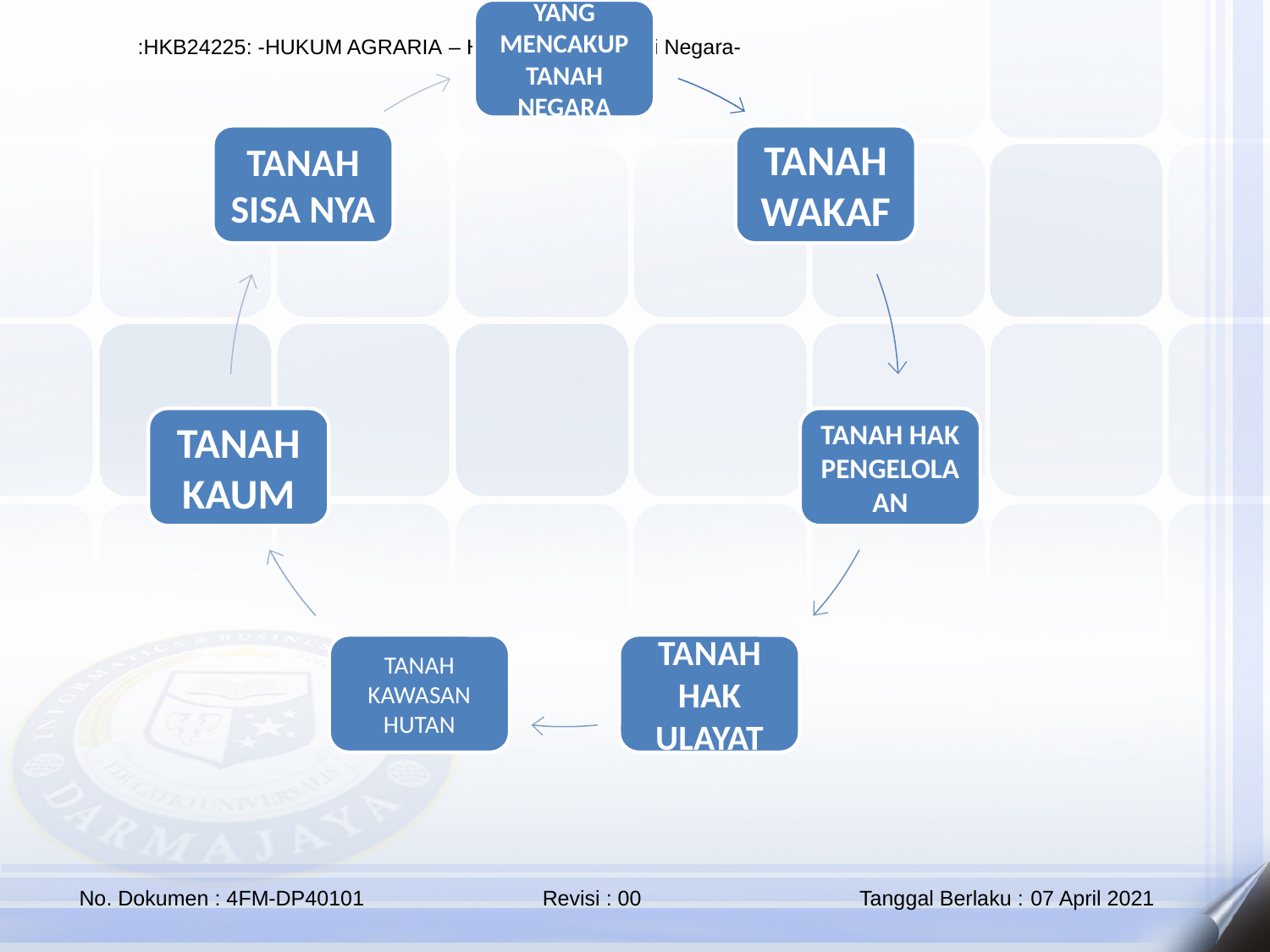

YANG MENCAKUP TANAH NEGARA
TANAH WAKAF
TANAH HAK PENGELOLAAN
TANAH HAK ULAYAT
TANAH KAWASAN HUTAN
TANAH KAUM
TANAH SISA NYA